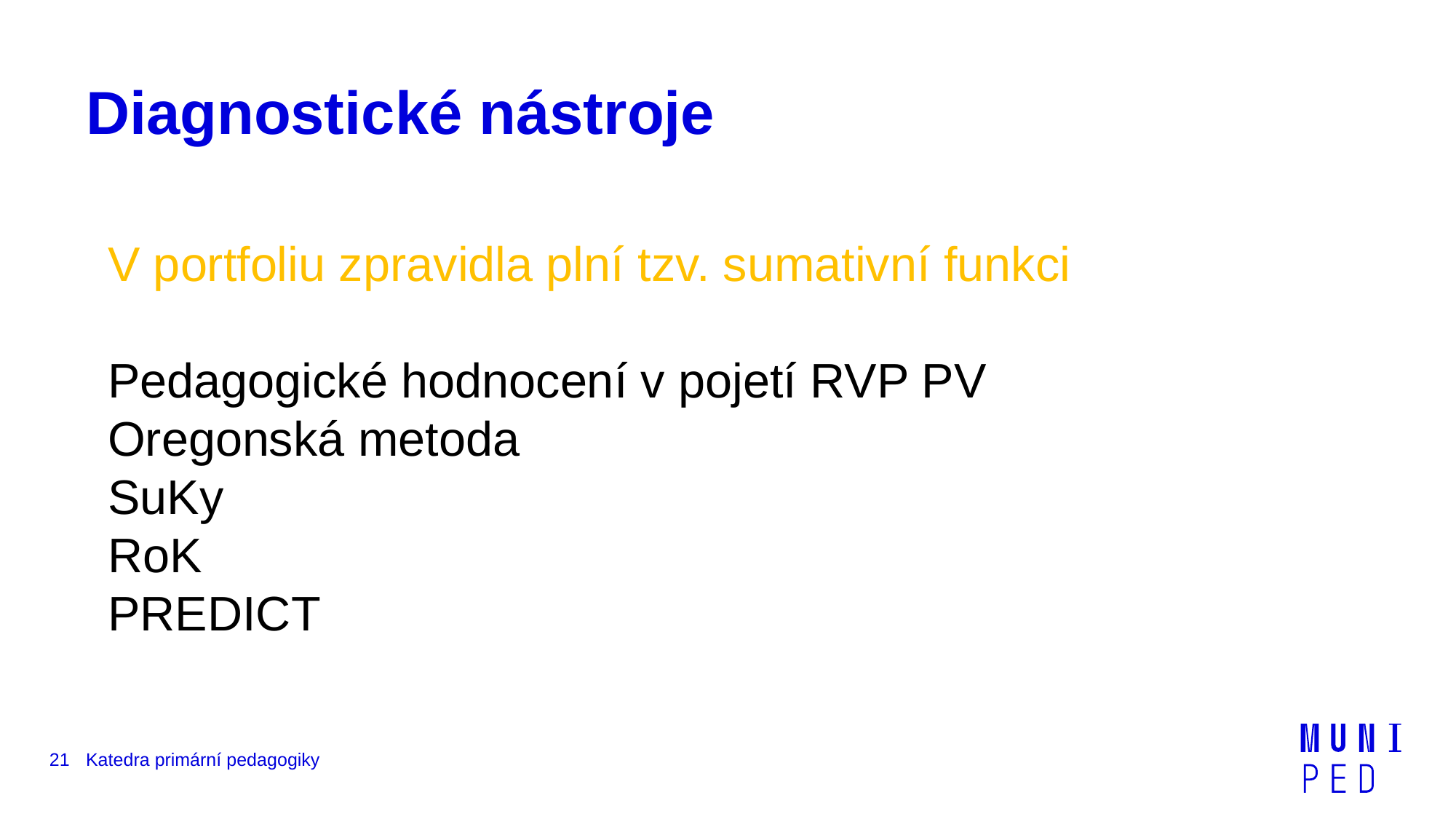

# Diagnostické nástroje

V portfoliu zpravidla plní tzv. sumativní funkci

Pedagogické hodnocení v pojetí RVP PV
Oregonská metoda
SuKy
RoK
PREDICT
21
Katedra primární pedagogiky